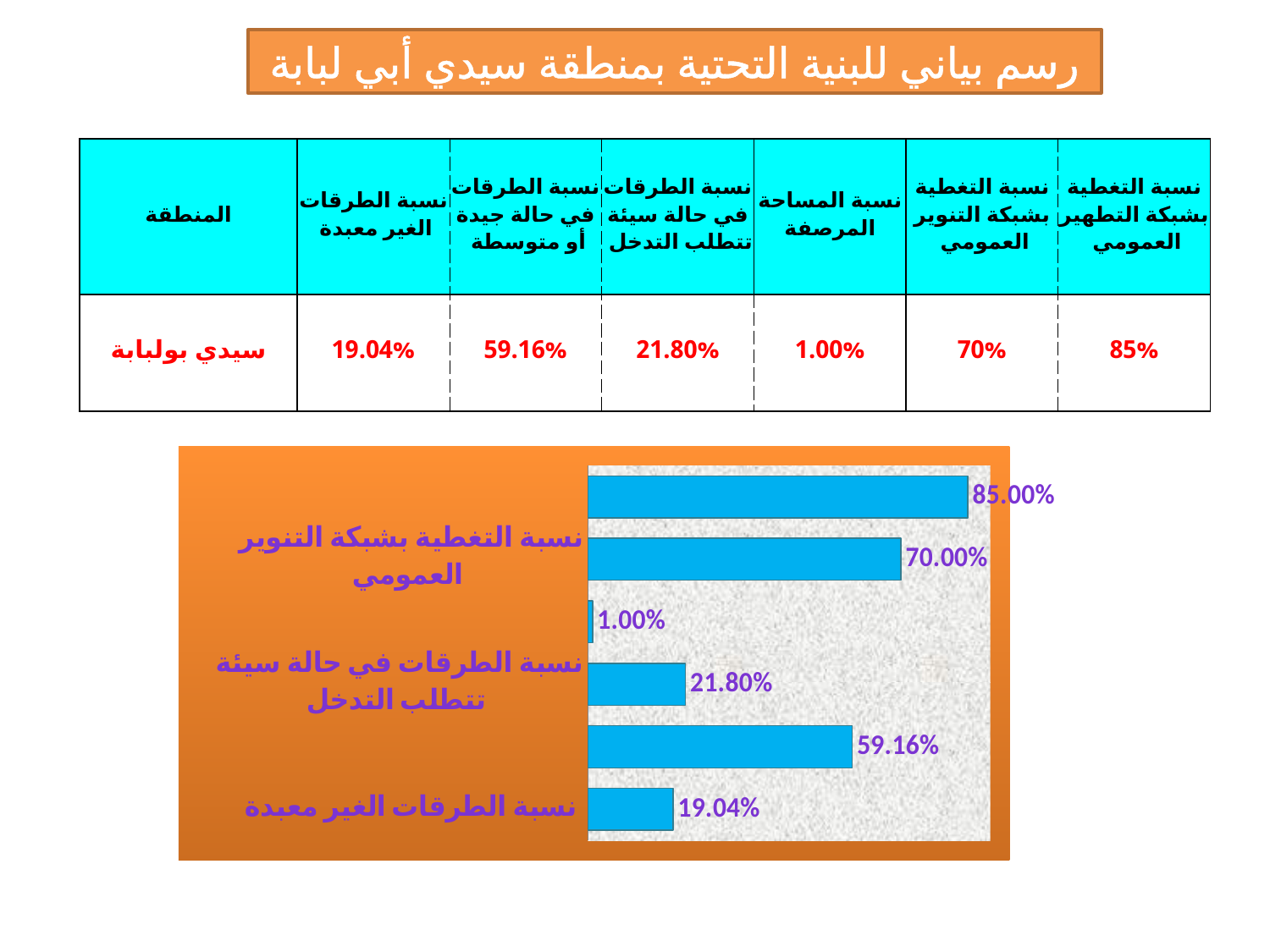

رسم بياني للبنية التحتية بمنطقة سيدي أبي لبابة
| المنطقة | نسبة الطرقات الغير معبدة | نسبة الطرقات في حالة جيدة أو متوسطة | نسبة الطرقات في حالة سيئة تتطلب التدخل | نسبة المساحة المرصفة | نسبة التغطية بشبكة التنوير العمومي | نسبة التغطية بشبكة التطهير العمومي |
| --- | --- | --- | --- | --- | --- | --- |
| سيدي بولبابة | 19.04% | 59.16% | 21.80% | 1.00% | 70% | 85% |

### Chart

| Category |  |
|---|---|
| نسبة الطرقات الغير معبدة  | 0.19043569718262598 |
| نسبة الطرقات في حالة جيدة أو متوسطة  | 0.5916038221406673 |
| نسبة الطرقات في حالة سيئة تتطلب التدخل  | 0.21796048067670712 |
| نسبة المساحة المرصفة | 0.010000000000000005 |
| نسبة التغطية بشبكة التنوير العمومي  | 0.7000000000000004 |
| نسبة التغطية بشبكة التطهير العمومي  | 0.8500000000000004 |